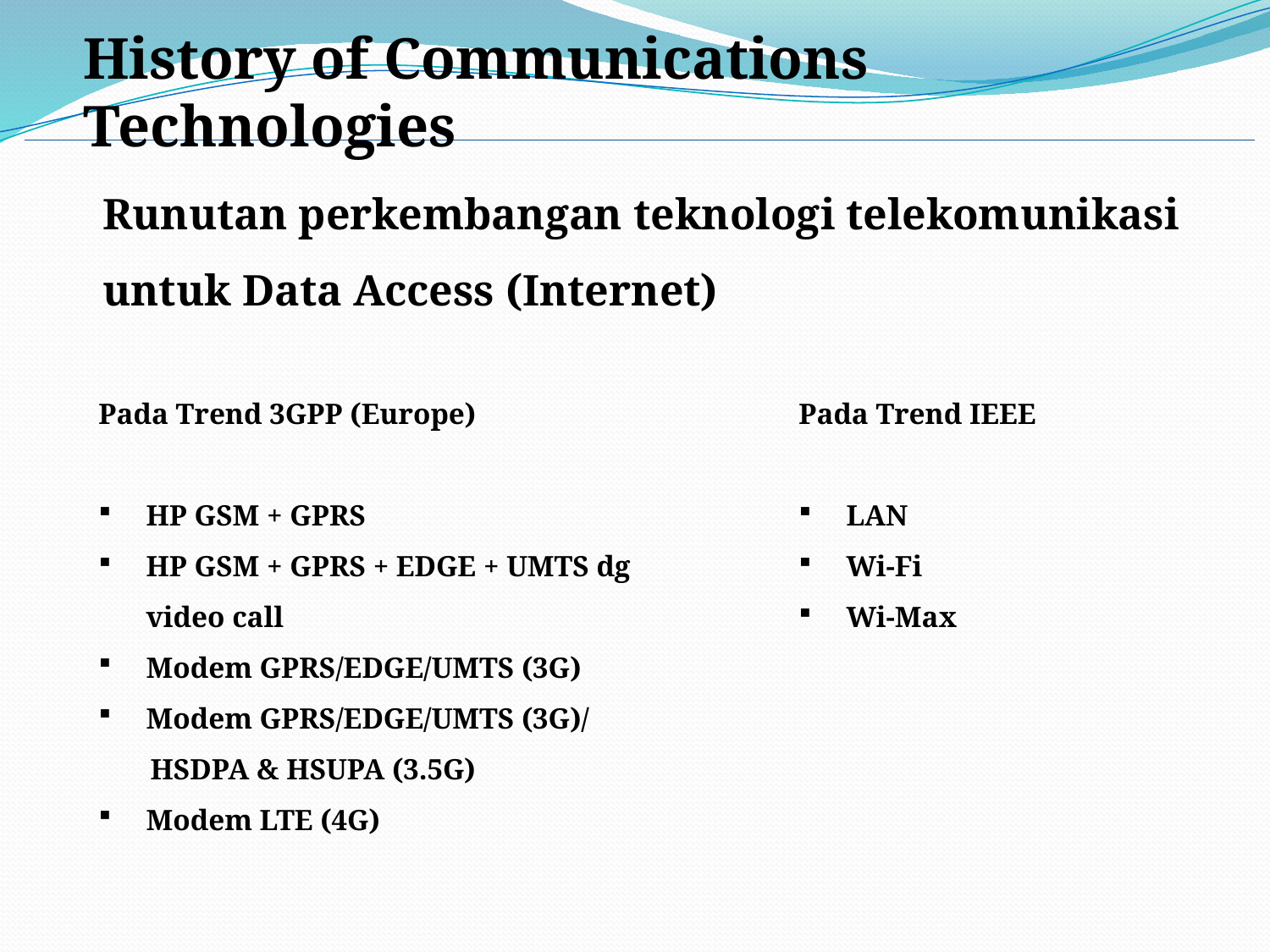

History of Communications Technologies
Runutan perkembangan teknologi telekomunikasi
untuk Data Access (Internet)
Pada Trend 3GPP (Europe)

HP GSM + GPRS
HP GSM + GPRS + EDGE + UMTS dg video call
Modem GPRS/EDGE/UMTS (3G)
Modem GPRS/EDGE/UMTS (3G)/
       HSDPA & HSUPA (3.5G)
Modem LTE (4G)
Pada Trend IEEE

LAN
Wi-Fi
Wi-Max